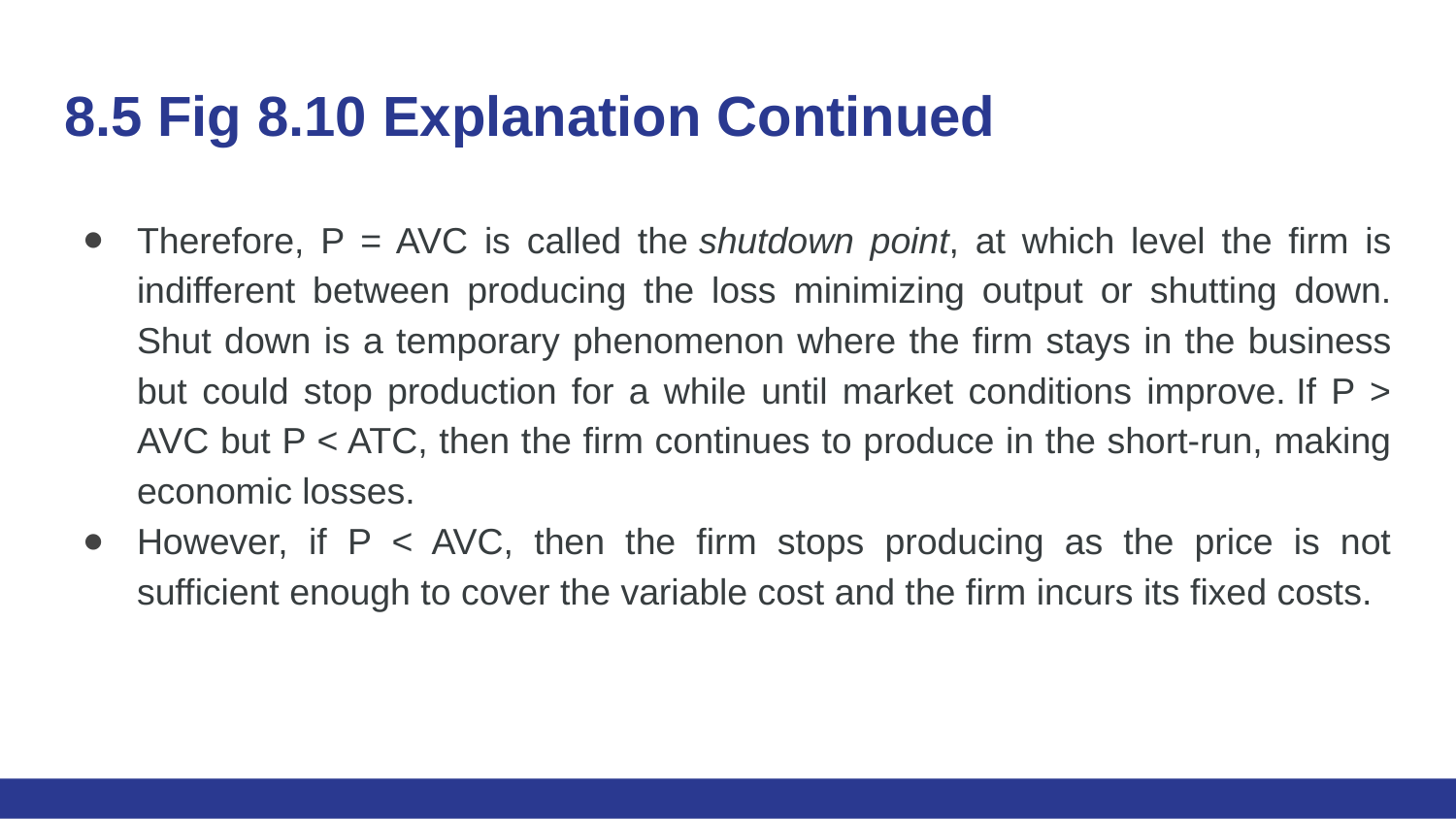

# 8.5 Fig 8.10 Explanation Continued
Therefore, P = AVC is called the shutdown point, at which level the firm is indifferent between producing the loss minimizing output or shutting down. Shut down is a temporary phenomenon where the firm stays in the business but could stop production for a while until market conditions improve. If P > AVC but P < ATC, then the firm continues to produce in the short-run, making economic losses.
However, if P < AVC, then the firm stops producing as the price is not sufficient enough to cover the variable cost and the firm incurs its fixed costs.